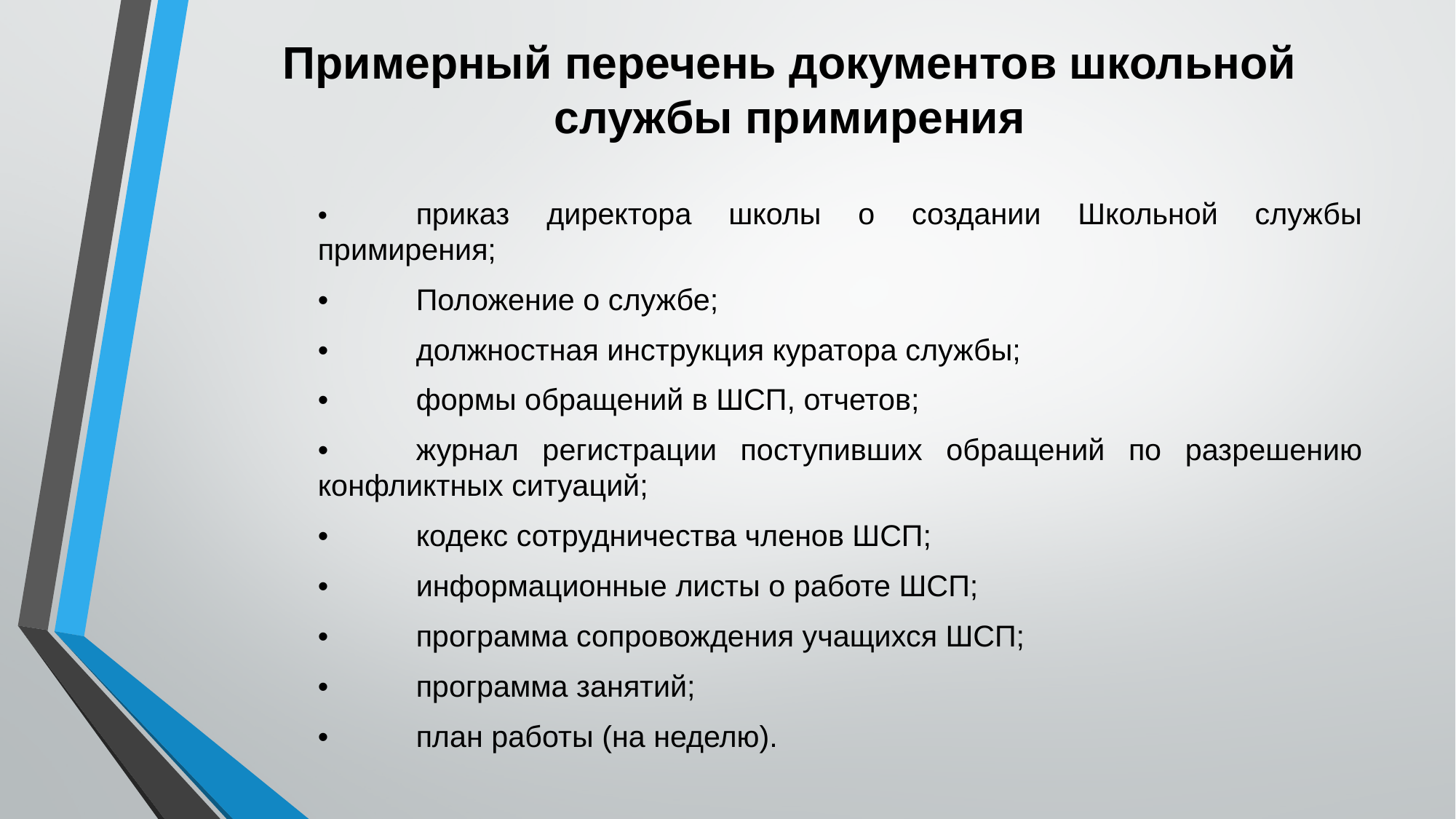

# Примерный перечень документов школьной службы примирения
•	приказ директора школы о создании Школьной службы примирения;
•	Положение о службе;
•	должностная инструкция куратора службы;
•	формы обращений в ШСП, отчетов;
•	журнал регистрации поступивших обращений по разрешению конфликтных ситуаций;
•	кодекс сотрудничества членов ШСП;
•	информационные листы о работе ШСП;
•	программа сопровождения учащихся ШСП;
•	программа занятий;
•	план работы (на неделю).